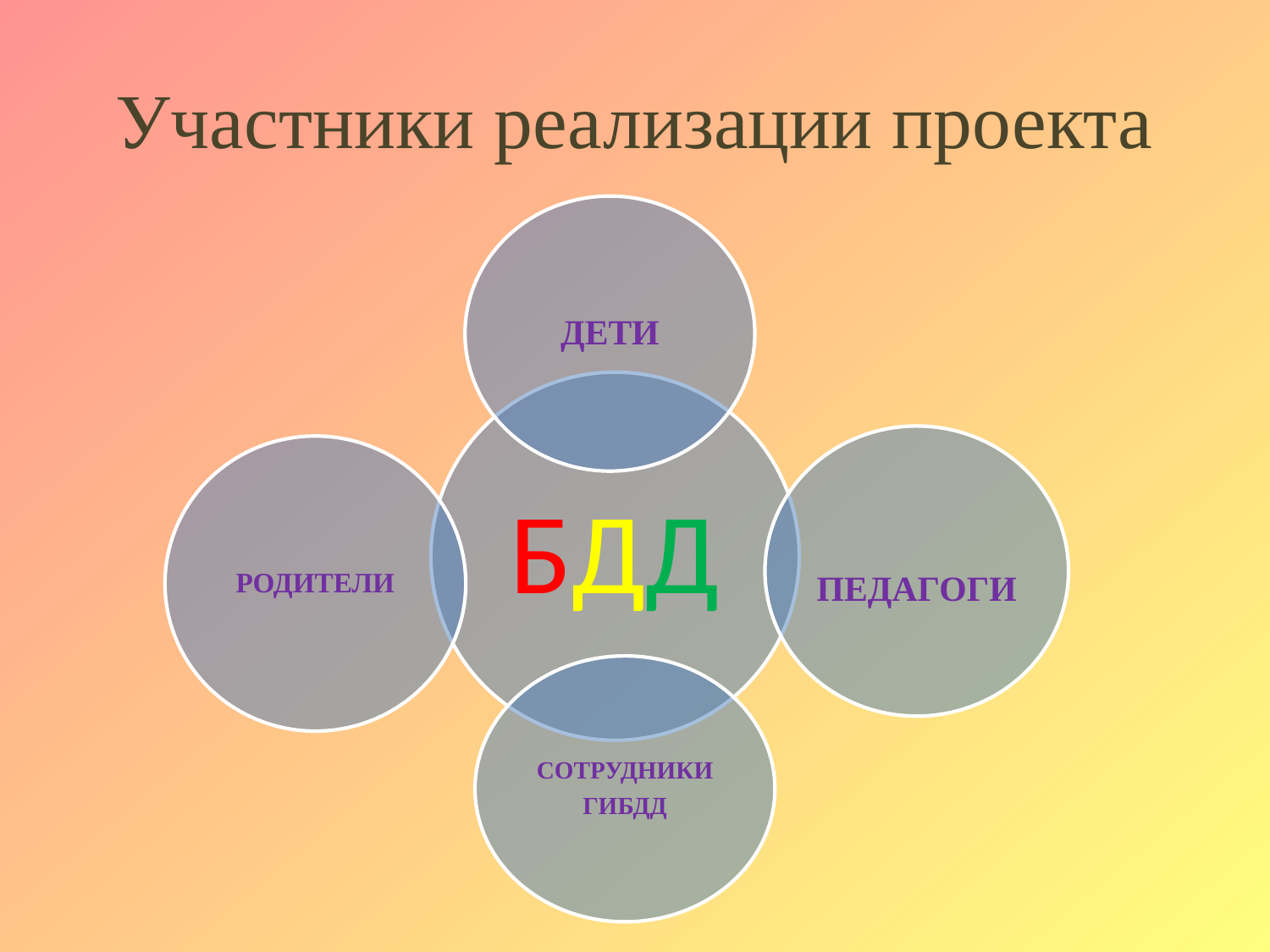

# Участники реализации проекта
БДД
ДЕТИ
  ПЕДАГОГИ
СОТРУДНИКИ
ГИБДД
РОДИТЕЛИ